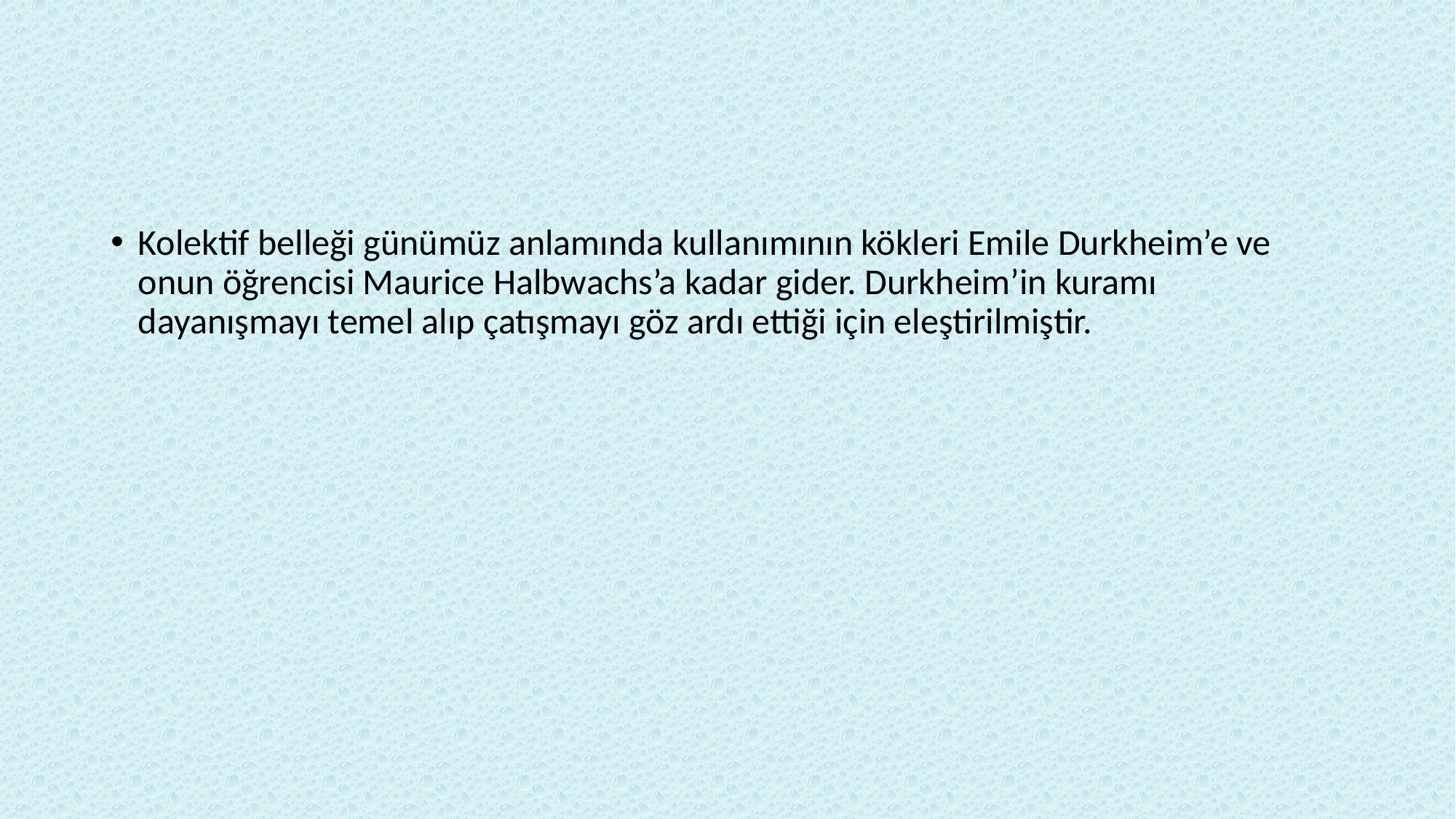

#
Kolektif belleği günümüz anlamında kullanımının kökleri Emile Durkheim’e ve onun öğrencisi Maurice Halbwachs’a kadar gider. Durkheim’in kuramı dayanışmayı temel alıp çatışmayı göz ardı ettiği için eleştirilmiştir.